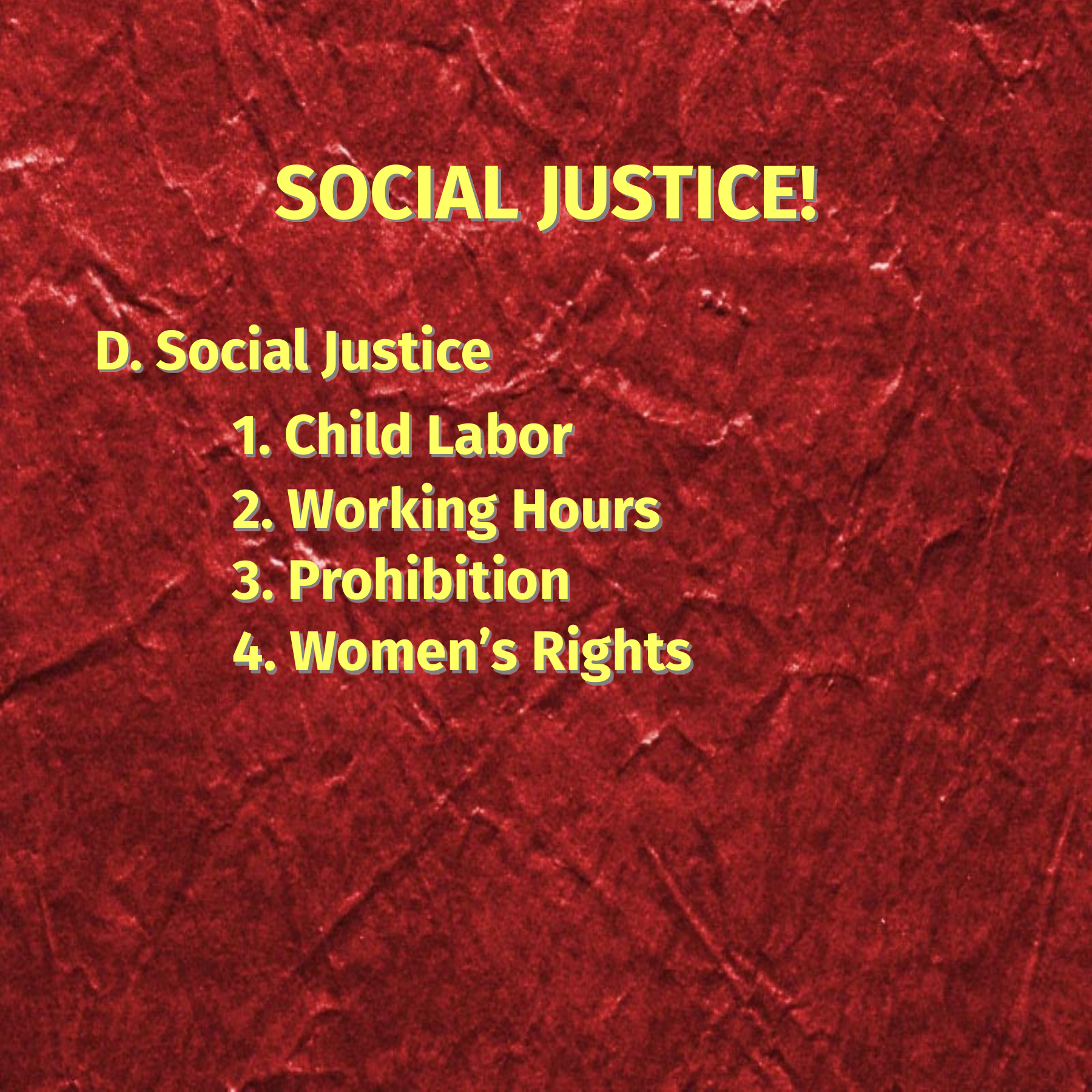

# SOCIAL JUSTICE!
D. Social Justice
		1. Child Labor
		2. Working Hours
		3. Prohibition
		4. Women’s Rights